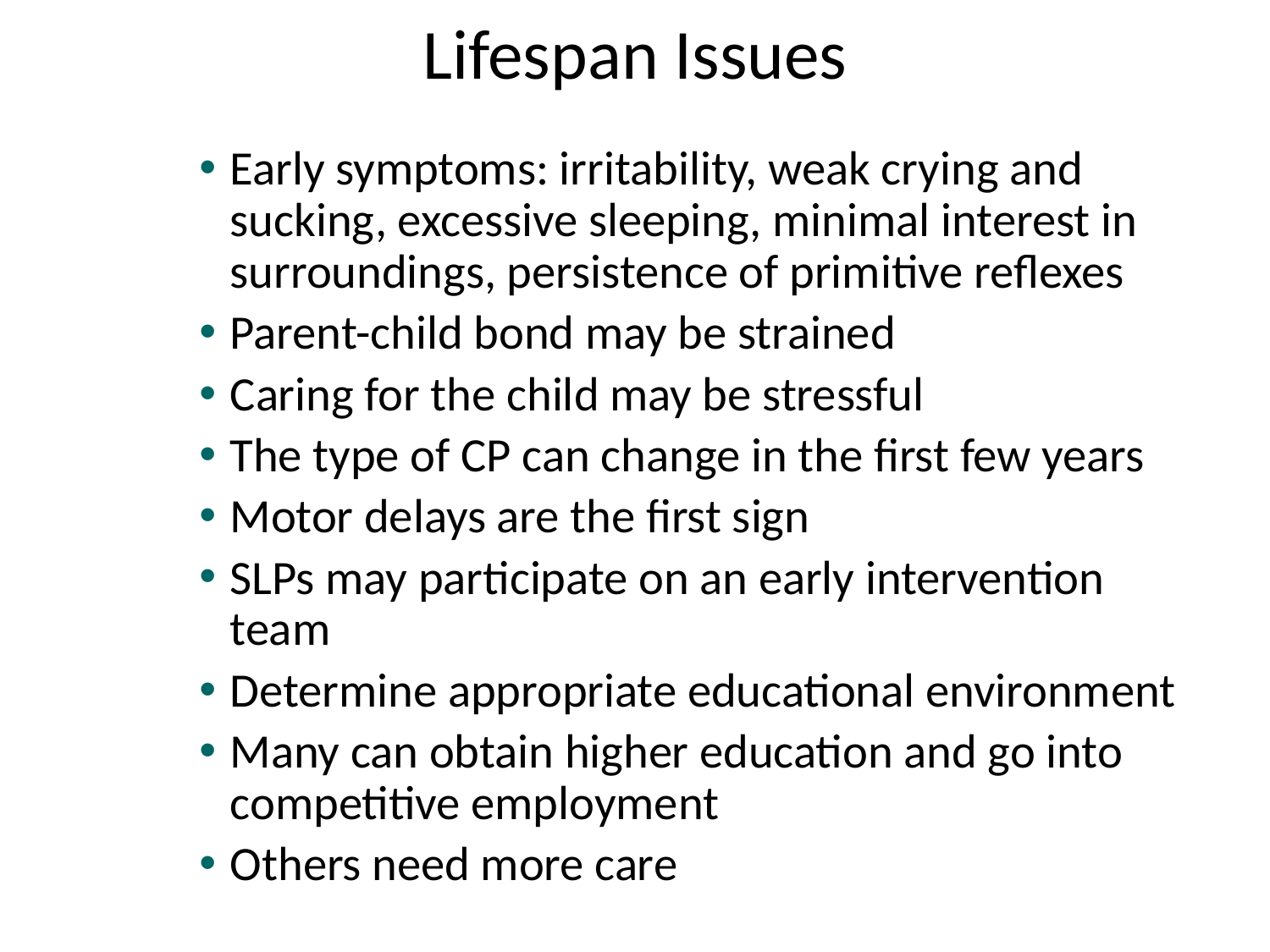

# Lifespan Issues
Early symptoms: irritability, weak crying and sucking, excessive sleeping, minimal interest in surroundings, persistence of primitive reflexes
Parent-child bond may be strained
Caring for the child may be stressful
The type of CP can change in the first few years
Motor delays are the first sign
SLPs may participate on an early intervention team
Determine appropriate educational environment
Many can obtain higher education and go into competitive employment
Others need more care